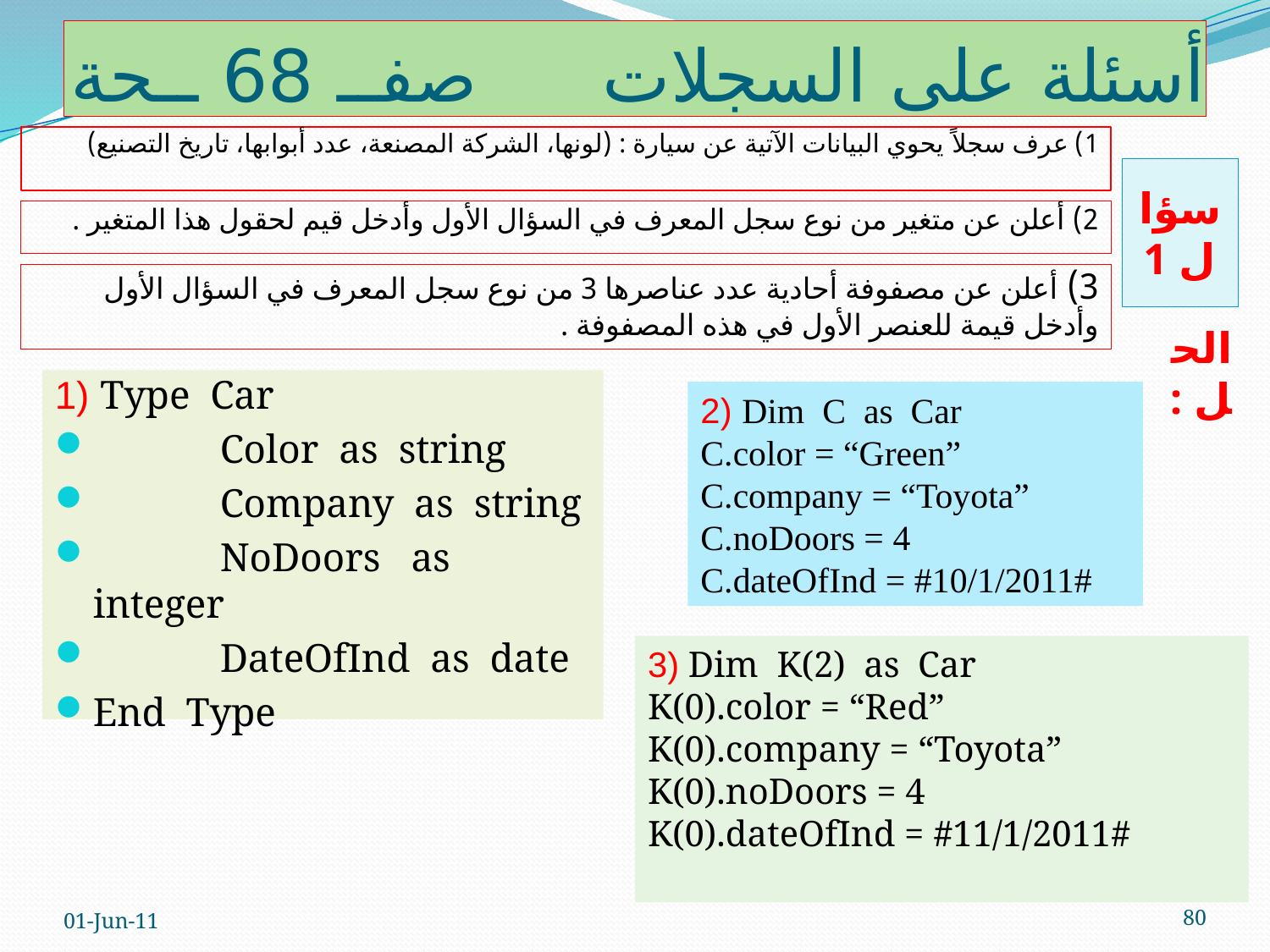

# أسئلة على السجلات     		صفــ 68 ــحة
1) عرف سجلاً يحوي البيانات الآتية عن سيارة : (لونها، الشركة المصنعة، عدد أبوابها، تاريخ التصنيع)
سؤال 1
2) أعلن عن متغير من نوع سجل المعرف في السؤال الأول وأدخل قيم لحقول هذا المتغير .

3) أعلن عن مصفوفة أحادية عدد عناصرها 3 من نوع سجل المعرف في السؤال الأول
وأدخل قيمة للعنصر الأول في هذه المصفوفة .

الحل :
1) Type  Car
	Color  as  string
	Company  as  string
	NoDoors   as  integer
	DateOfInd  as  date
End  Type

2) Dim  C  as  Car
C.color = “Green”
C.company = “Toyota”
C.noDoors = 4
C.dateOfInd = #10/1/2011#
3) Dim  K(2)  as  Car
K(0).color = “Red”
K(0).company = “Toyota”
K(0).noDoors = 4
K(0).dateOfInd = #11/1/2011#

01-Jun-11
80